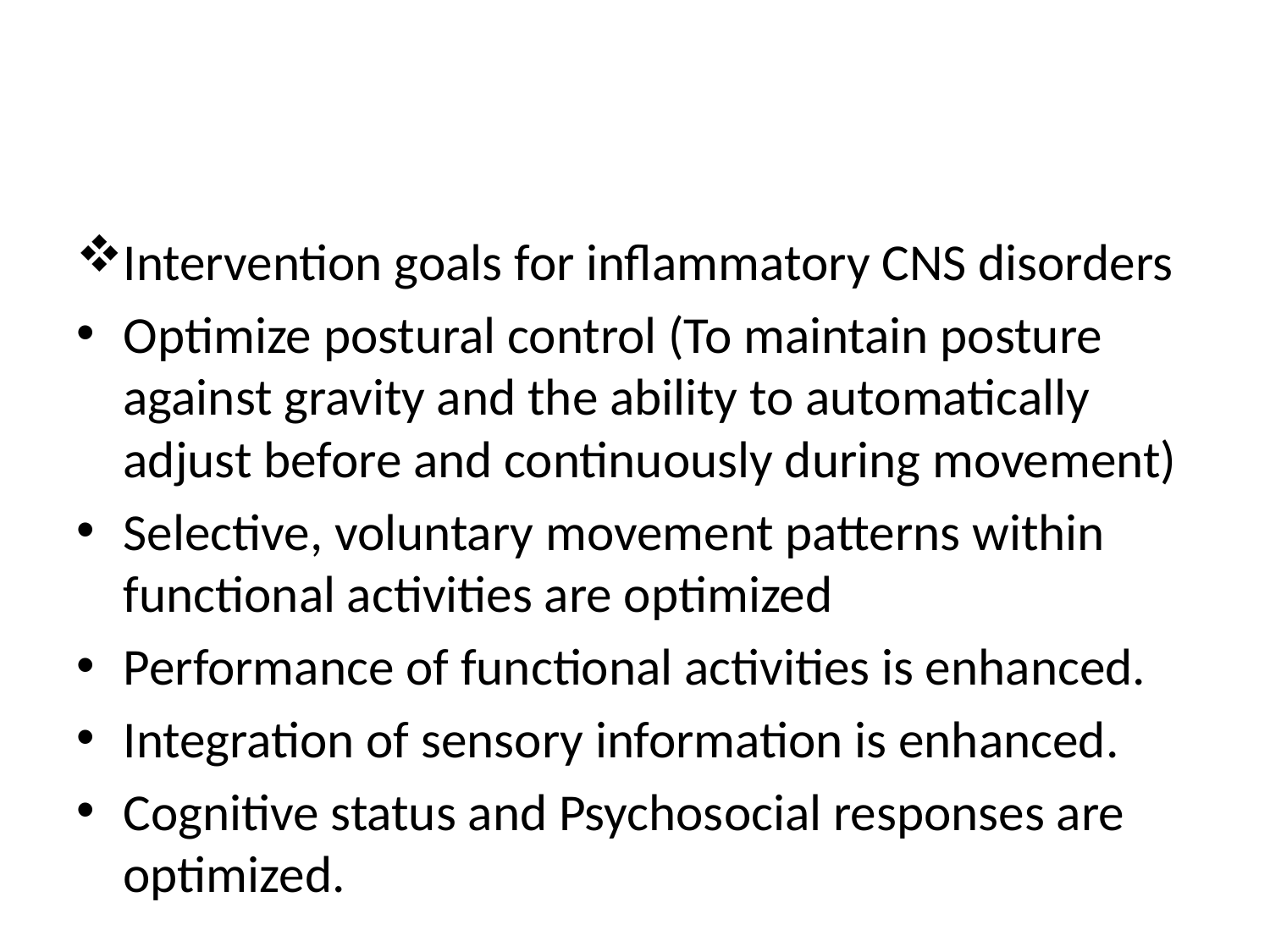

#
Intervention goals for inflammatory CNS disorders
Optimize postural control (To maintain posture against gravity and the ability to automatically adjust before and continuously during movement)
Selective, voluntary movement patterns within functional activities are optimized
Performance of functional activities is enhanced.
Integration of sensory information is enhanced.
Cognitive status and Psychosocial responses are optimized.